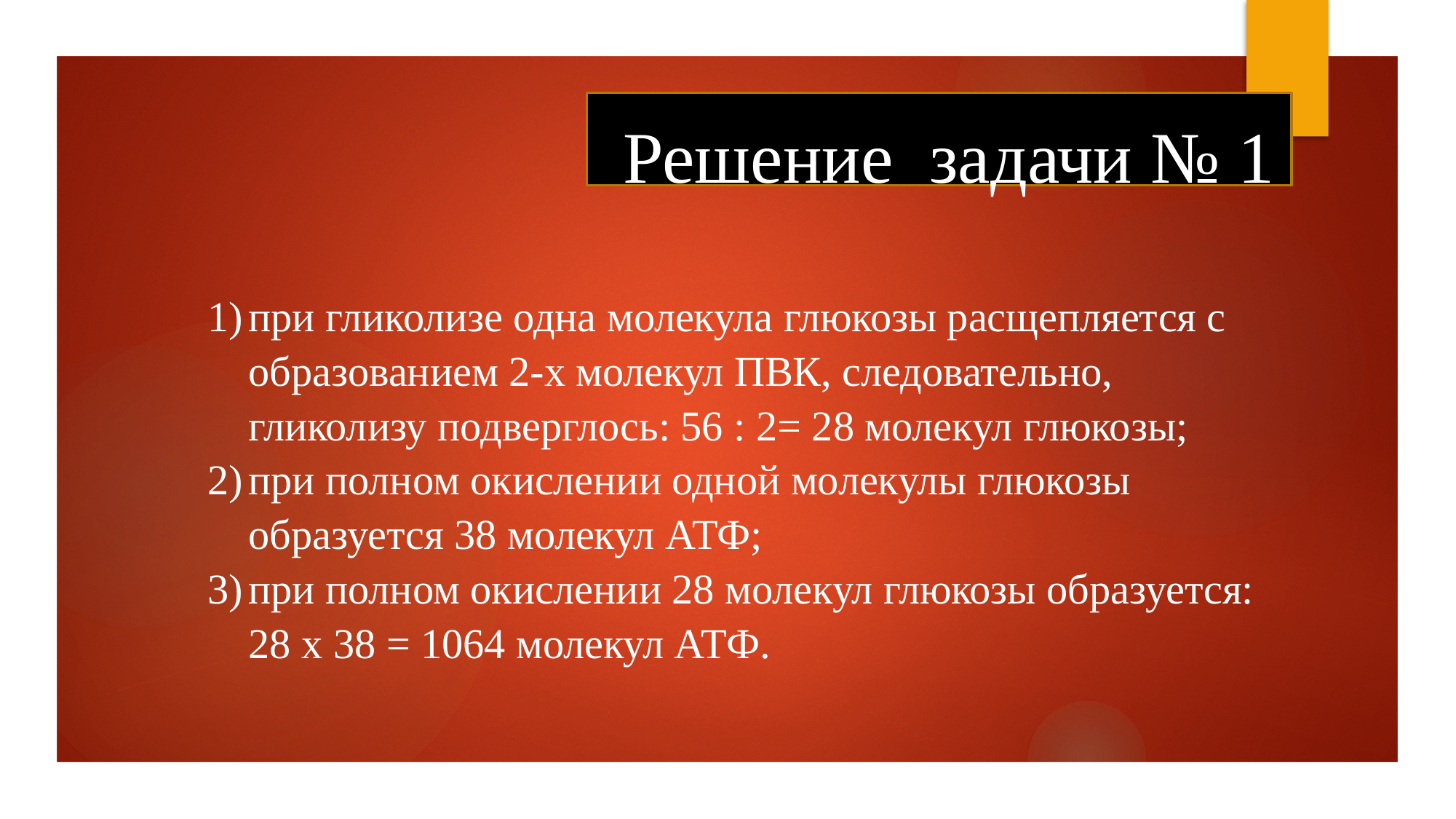

Решение  задачи № 1
при гликолизе одна молекула глюкозы расщепляется с образованием 2-х молекул ПВК, следовательно, гликолизу подверглось: 56 : 2= 28 молекул глюкозы;
при полном окислении одной молекулы глюкозы образуется 38 молекул АТФ;
при полном окислении 28 молекул глюкозы образуется: 28 х 38 = 1064 молекул АТФ.